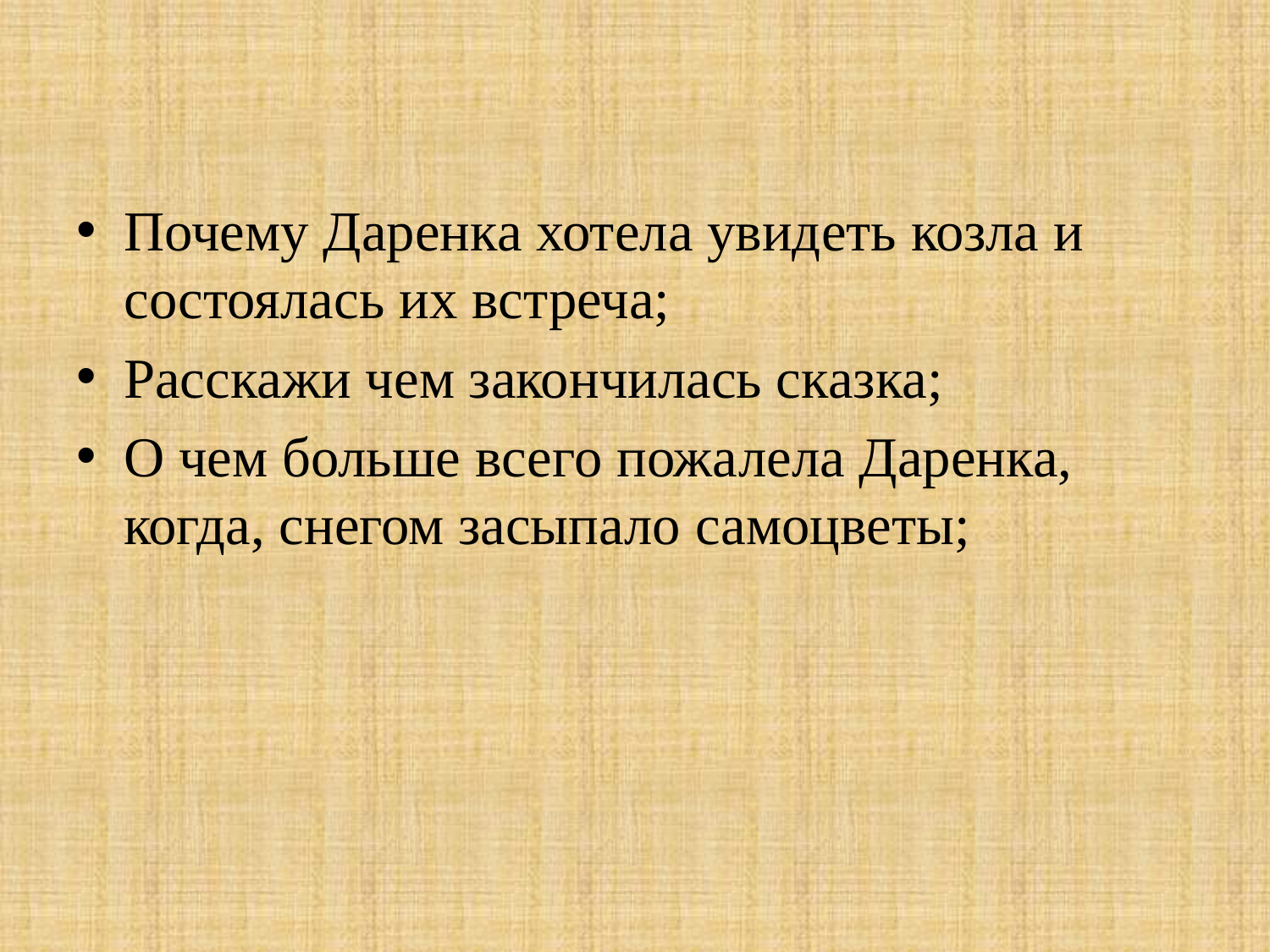

#
Почему Даренка хотела увидеть козла и состоялась их встреча;
Расскажи чем закончилась сказка;
О чем больше всего пожалела Даренка, когда, снегом засыпало самоцветы;